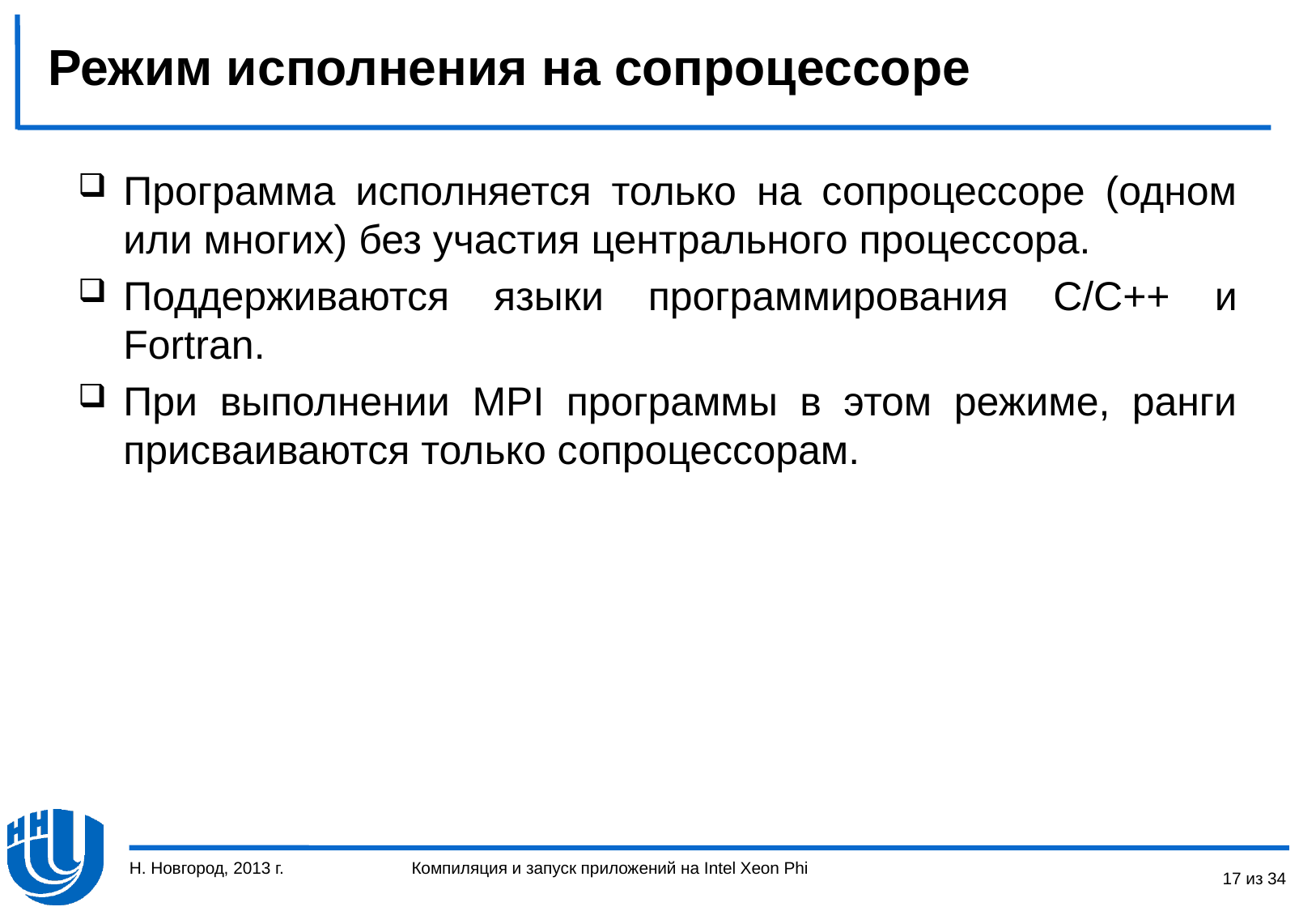

# Режим исполнения на сопроцессоре
Программа исполняется только на сопроцессоре (одном или многих) без участия центрального процессора.
Поддерживаются языки программирования C/C++ и Fortran.
При выполнении MPI программы в этом режиме, ранги присваиваются только сопроцессорам.
Н. Новгород, 2013 г.
17 из 34
Компиляция и запуск приложений на Intel Xeon Phi